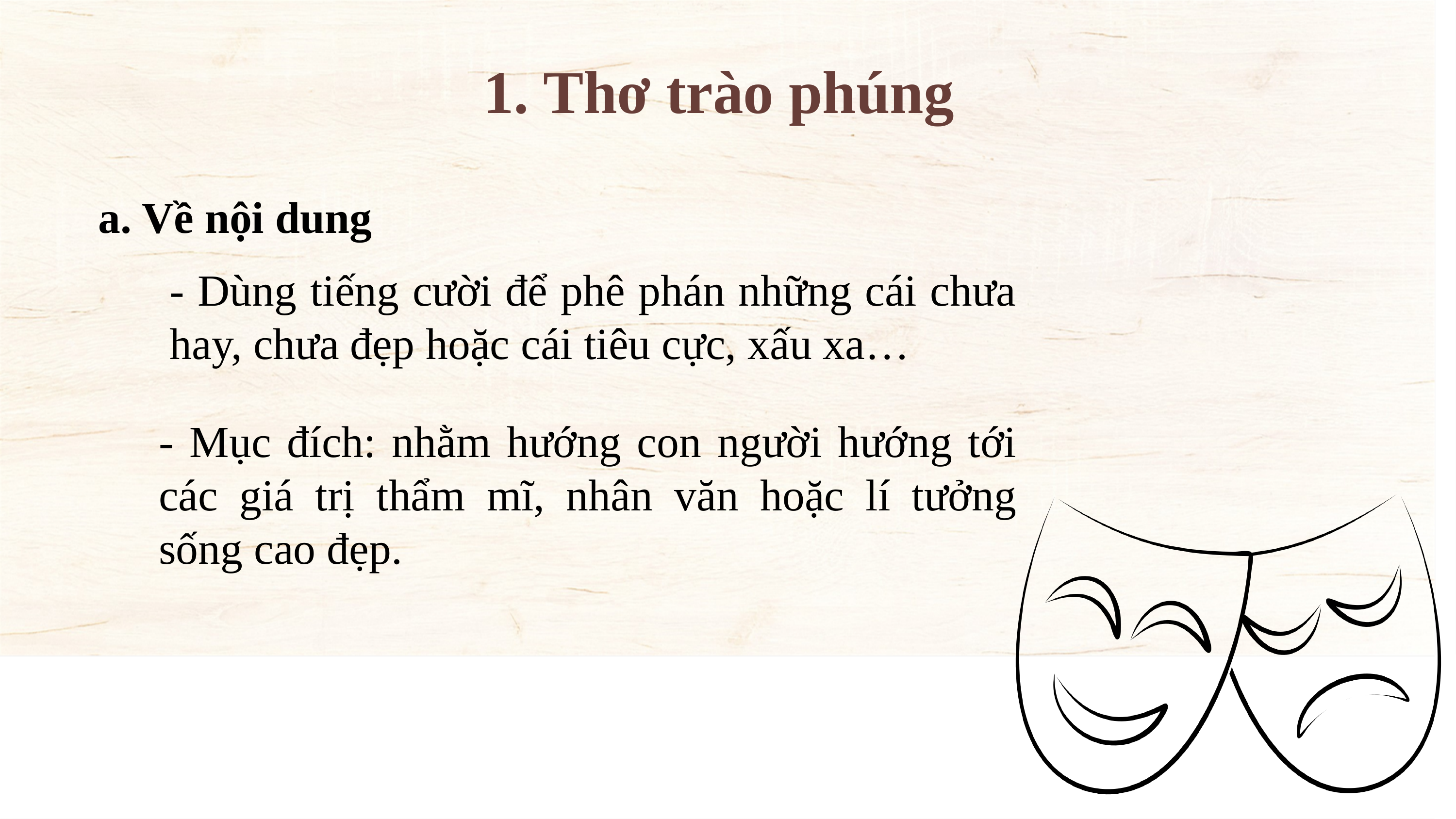

1. Thơ trào phúng
a. Về nội dung
- Dùng tiếng cười để phê phán những cái chưa hay, chưa đẹp hoặc cái tiêu cực, xấu xa…
- Mục đích: nhằm hướng con người hướng tới các giá trị thẩm mĩ, nhân văn hoặc lí tưởng sống cao đẹp.